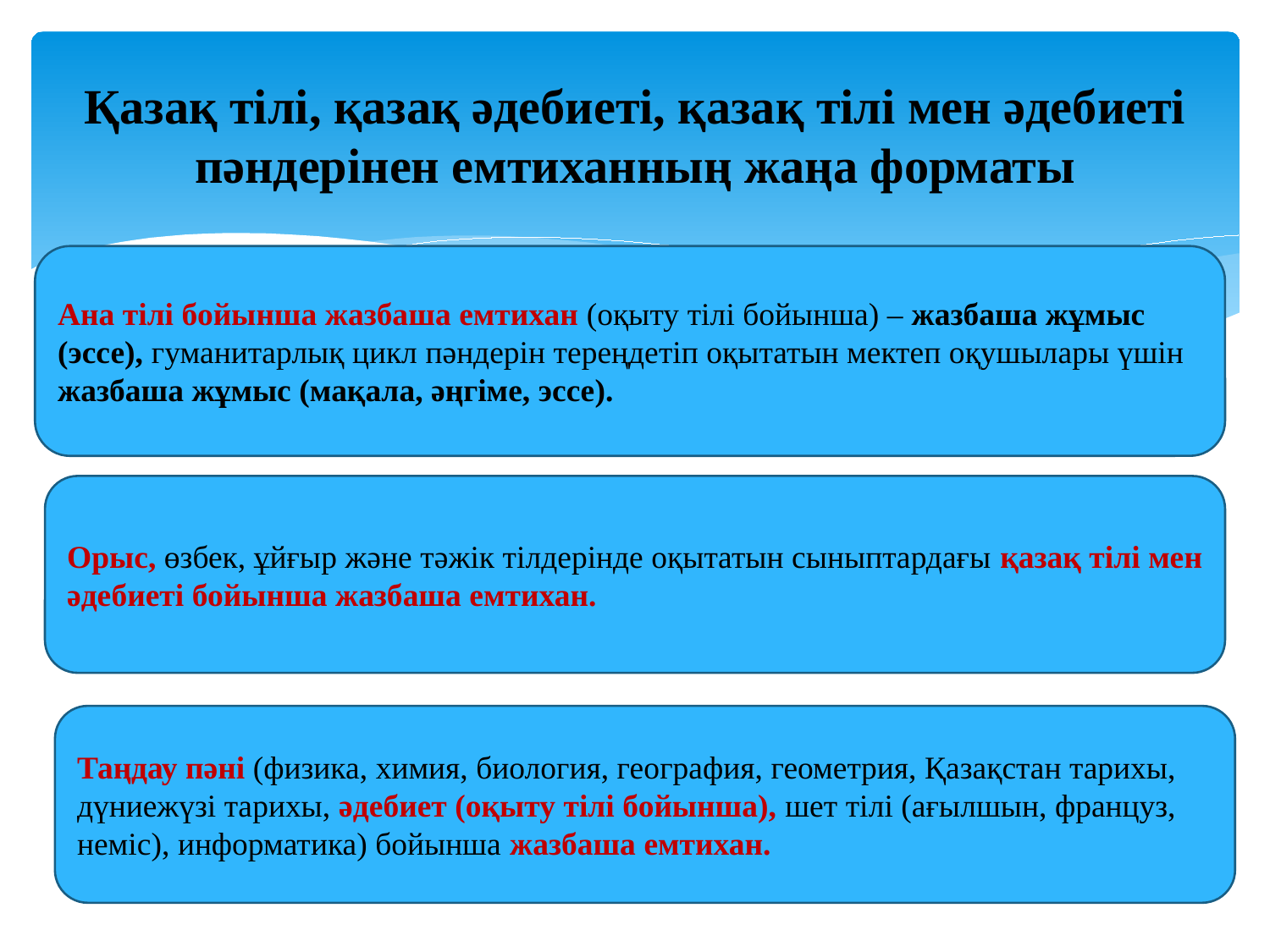

# Қазақ тілі, қазақ әдебиеті, қазақ тілі мен әдебиеті пәндерінен емтиханның жаңа форматы
Ана тілі бойынша жазбаша емтихан (оқыту тілі бойынша) – жазбаша жұмыс (эссе), гуманитарлық цикл пәндерін тереңдетіп оқытатын мектеп оқушылары үшін жазбаша жұмыс (мақала, әңгіме, эссе).
Орыс, өзбек, ұйғыр және тәжік тілдерінде оқытатын сыныптардағы қазақ тілі мен әдебиеті бойынша жазбаша емтихан.
Таңдау пәні (физика, химия, биология, география, геометрия, Қазақстан тарихы, дүниежүзі тарихы, әдебиет (оқыту тілі бойынша), шет тілі (ағылшын, француз, неміс), информатика) бойынша жазбаша емтихан.